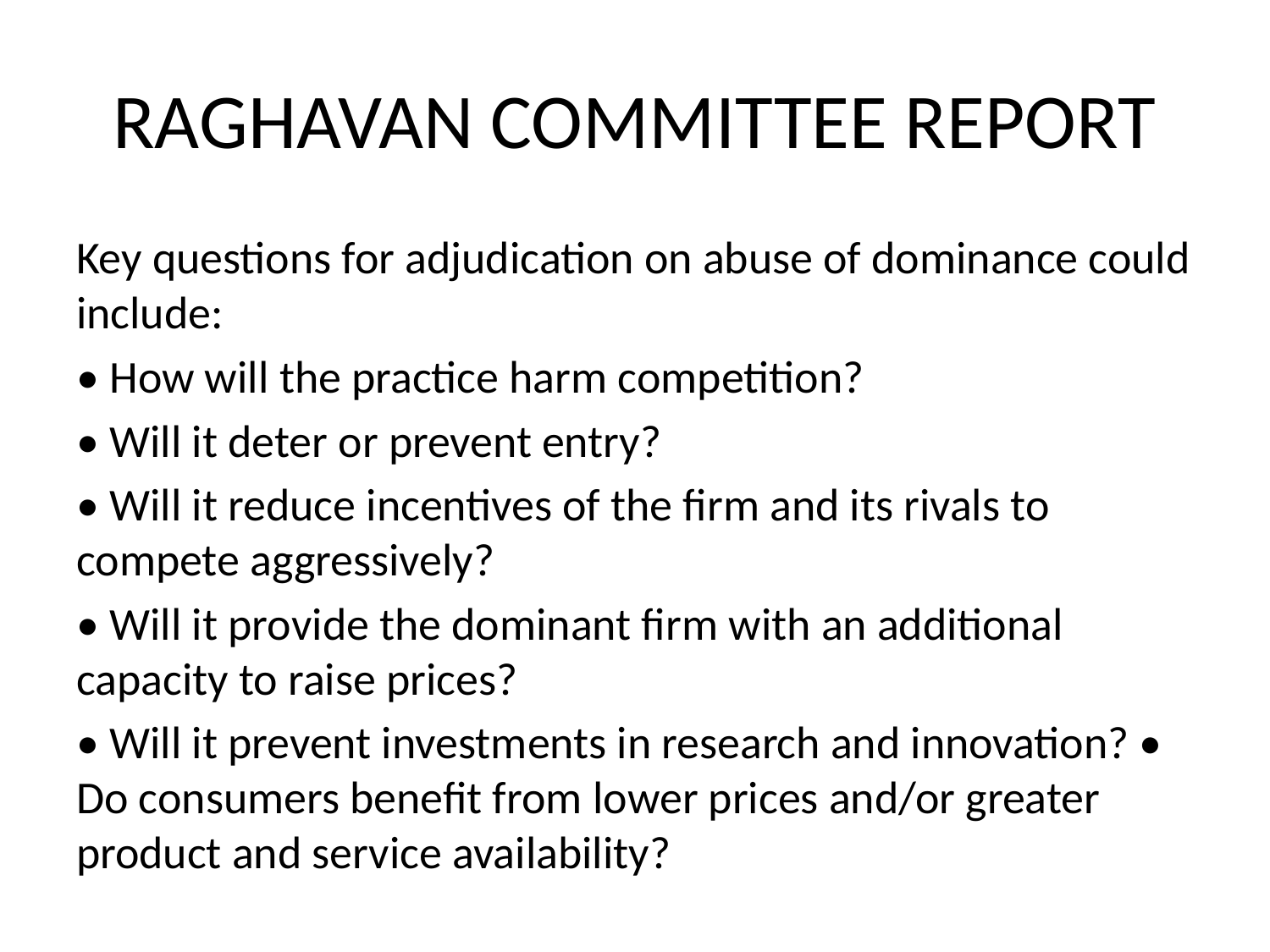

# RAGHAVAN COMMITTEE REPORT
Key questions for adjudication on abuse of dominance could include:
• How will the practice harm competition?
• Will it deter or prevent entry?
• Will it reduce incentives of the firm and its rivals to compete aggressively?
• Will it provide the dominant firm with an additional capacity to raise prices?
• Will it prevent investments in research and innovation? • Do consumers benefit from lower prices and/or greater product and service availability?